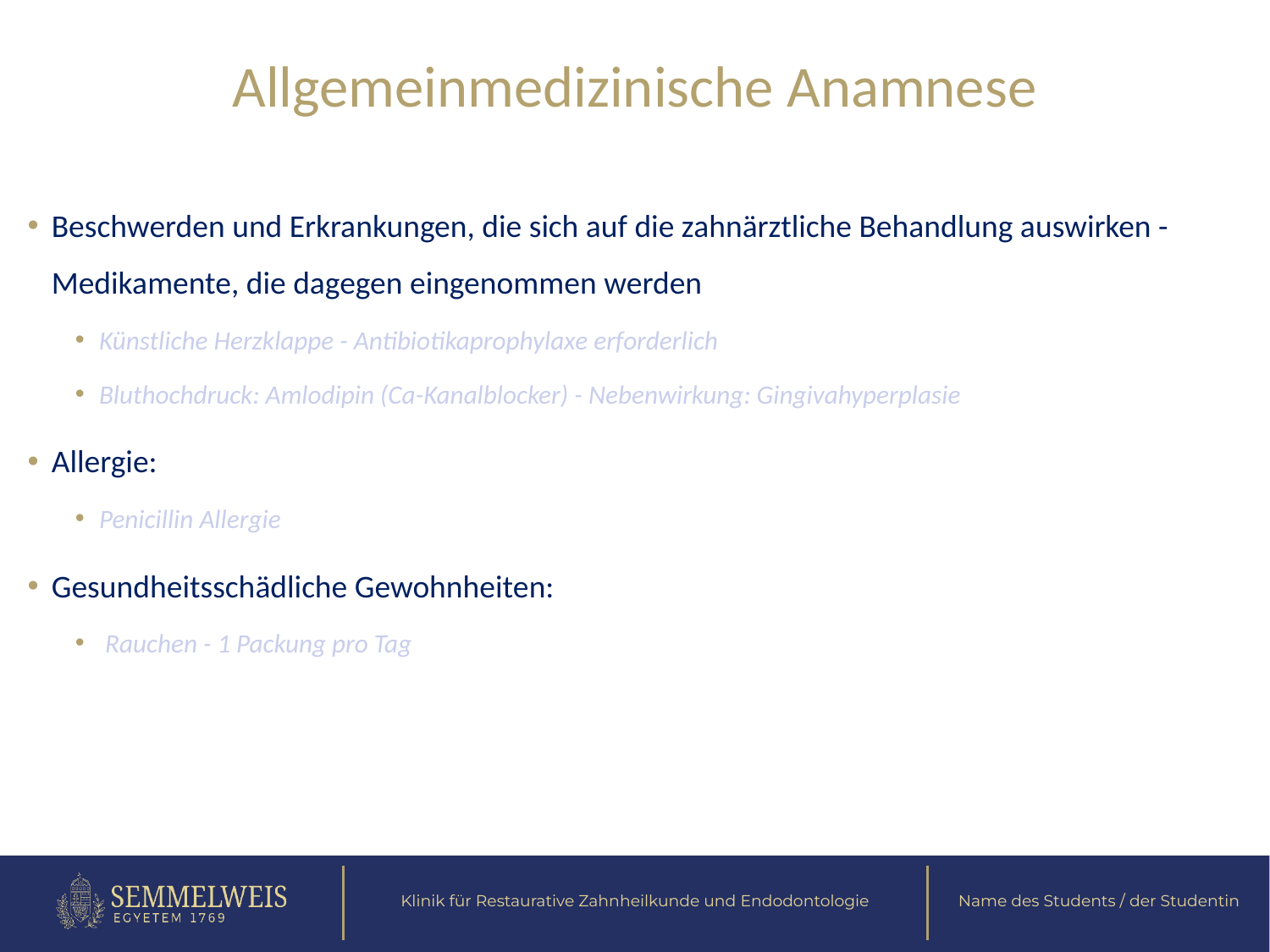

# Allgemeinmedizinische Anamnese
Beschwerden und Erkrankungen, die sich auf die zahnärztliche Behandlung auswirken - Medikamente, die dagegen eingenommen werden
Künstliche Herzklappe - Antibiotikaprophylaxe erforderlich
Bluthochdruck: Amlodipin (Ca-Kanalblocker) - Nebenwirkung: Gingivahyperplasie
Allergie:
Penicillin Allergie
Gesundheitsschädliche Gewohnheiten:
 Rauchen - 1 Packung pro Tag